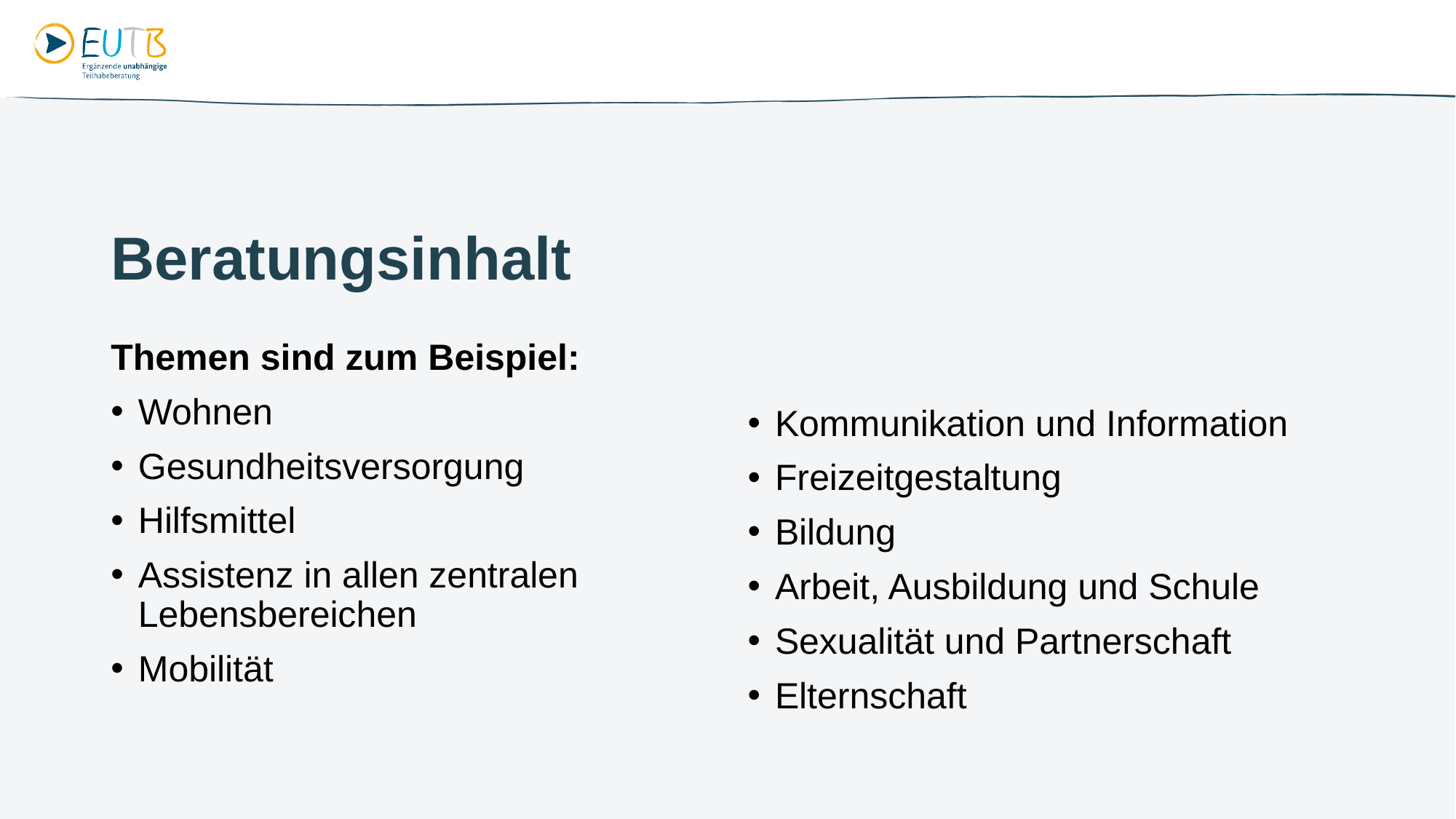

# Beratungsinhalt
Themen sind zum Beispiel:
Wohnen
Gesundheitsversorgung
Hilfsmittel
Assistenz in allen zentralen Lebensbereichen
Mobilität

Kommunikation und Information
Freizeitgestaltung
Bildung
Arbeit, Ausbildung und Schule
Sexualität und Partnerschaft
Elternschaft